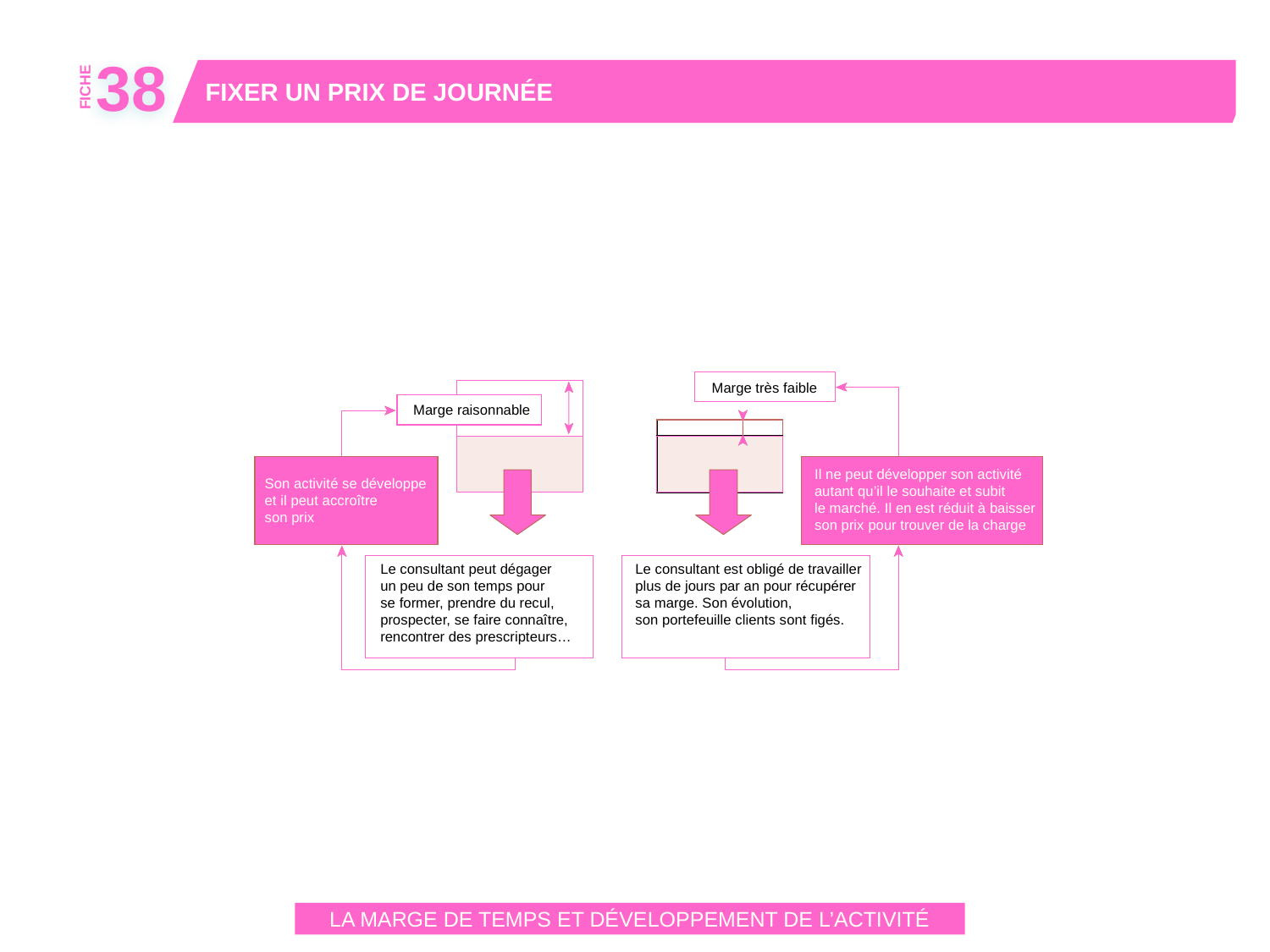

38

FIXER UN PRIX DE JOURNÉE
FICHE

Marge très faible

Marge raisonnable

Il ne peut développer son activité
autant qu’il le souhaite et subit
le marché. Il en est réduit à baisser
son prix pour trouver de la charge

Son activité se développe
et il peut accroître
son prix

Le consultant peut dégager
un peu de son temps pour
se former, prendre du recul,
prospecter, se faire connaître,
rencontrer des prescripteurs…
Le consultant est obligé de travailler
plus de jours par an pour récupérer
sa marge. Son évolution,
son portefeuille clients sont figés.
LA MARGE DE TEMPS ET DÉVELOPPEMENT DE L’ACTIVITÉ